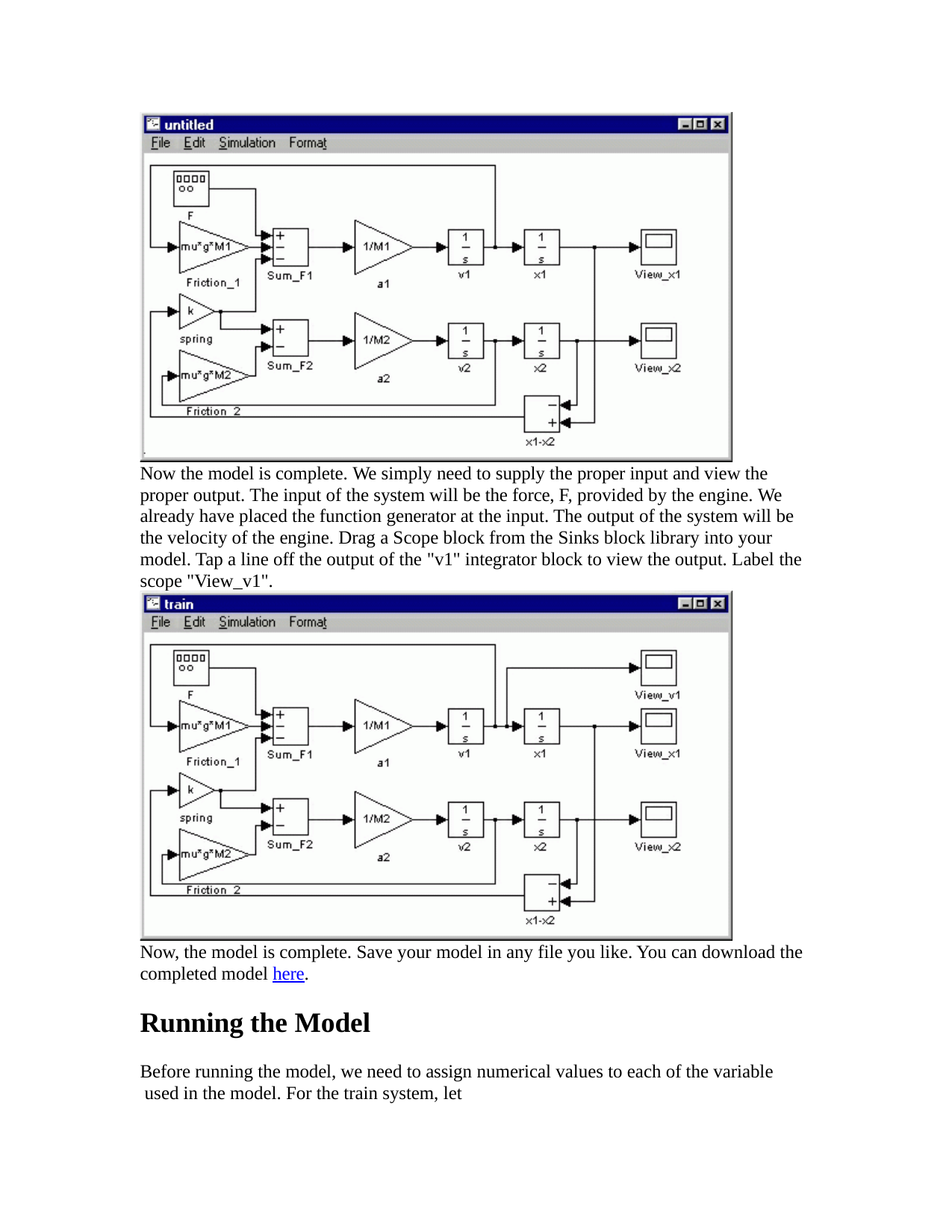

Now the model is complete. We simply need to supply the proper input and view the  proper output. The input of the system will be the force, F, provided by the engine. We  already have placed the function generator at the input. The output of the system will be  the velocity of the engine. Drag a Scope block from the Sinks block library into your  model. Tap a line off the output of the "v1" integrator block to view the output. Label the  scope "View_v1".

Now, the model is complete. Save your model in any file you like. You can download the  completed model here.

Running the Model
Before running the model, we need to assign numerical values to each of the variable  used in the model. For the train system, let